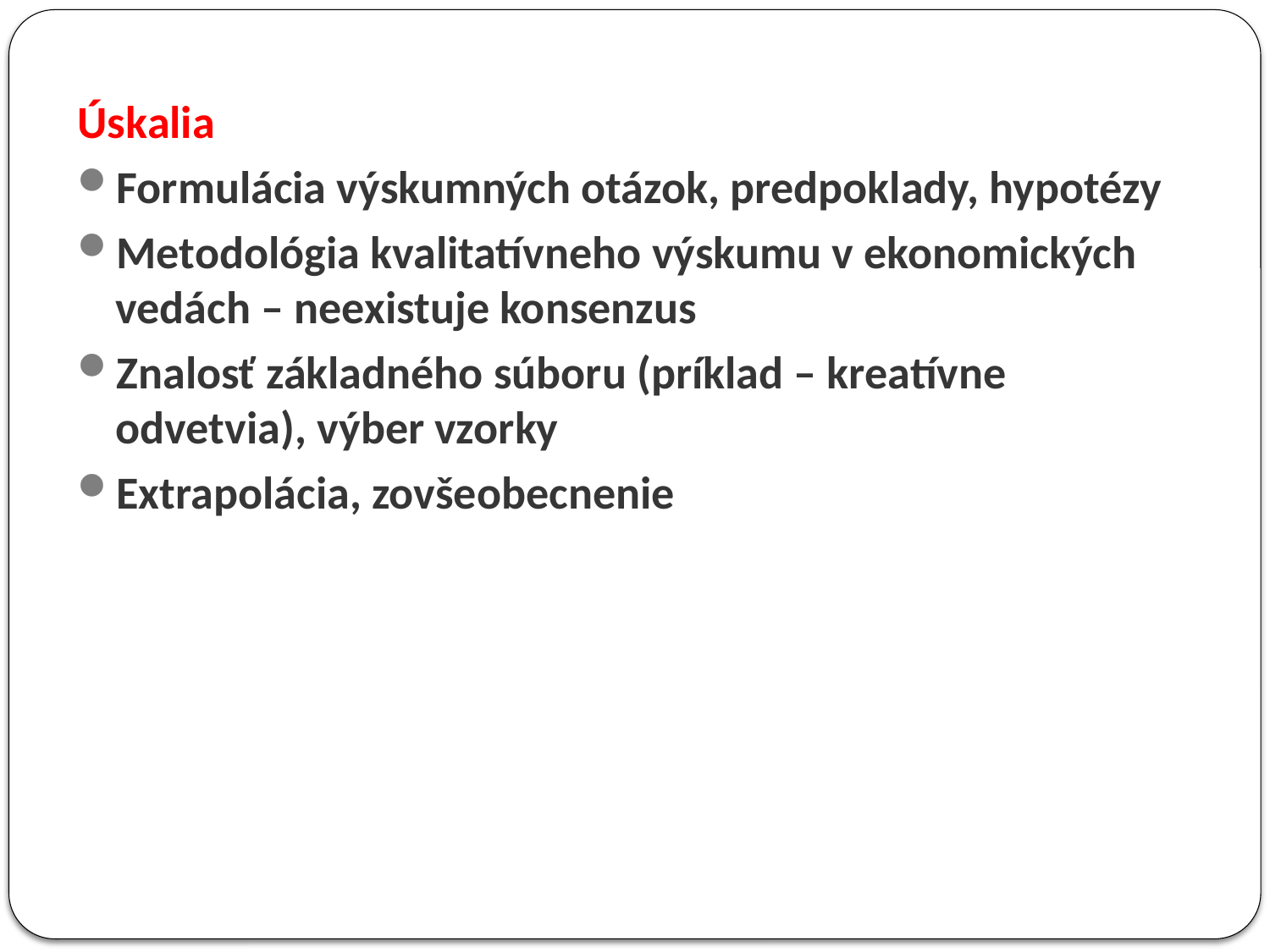

Úskalia
Formulácia výskumných otázok, predpoklady, hypotézy
Metodológia kvalitatívneho výskumu v ekonomických vedách – neexistuje konsenzus
Znalosť základného súboru (príklad – kreatívne odvetvia), výber vzorky
Extrapolácia, zovšeobecnenie